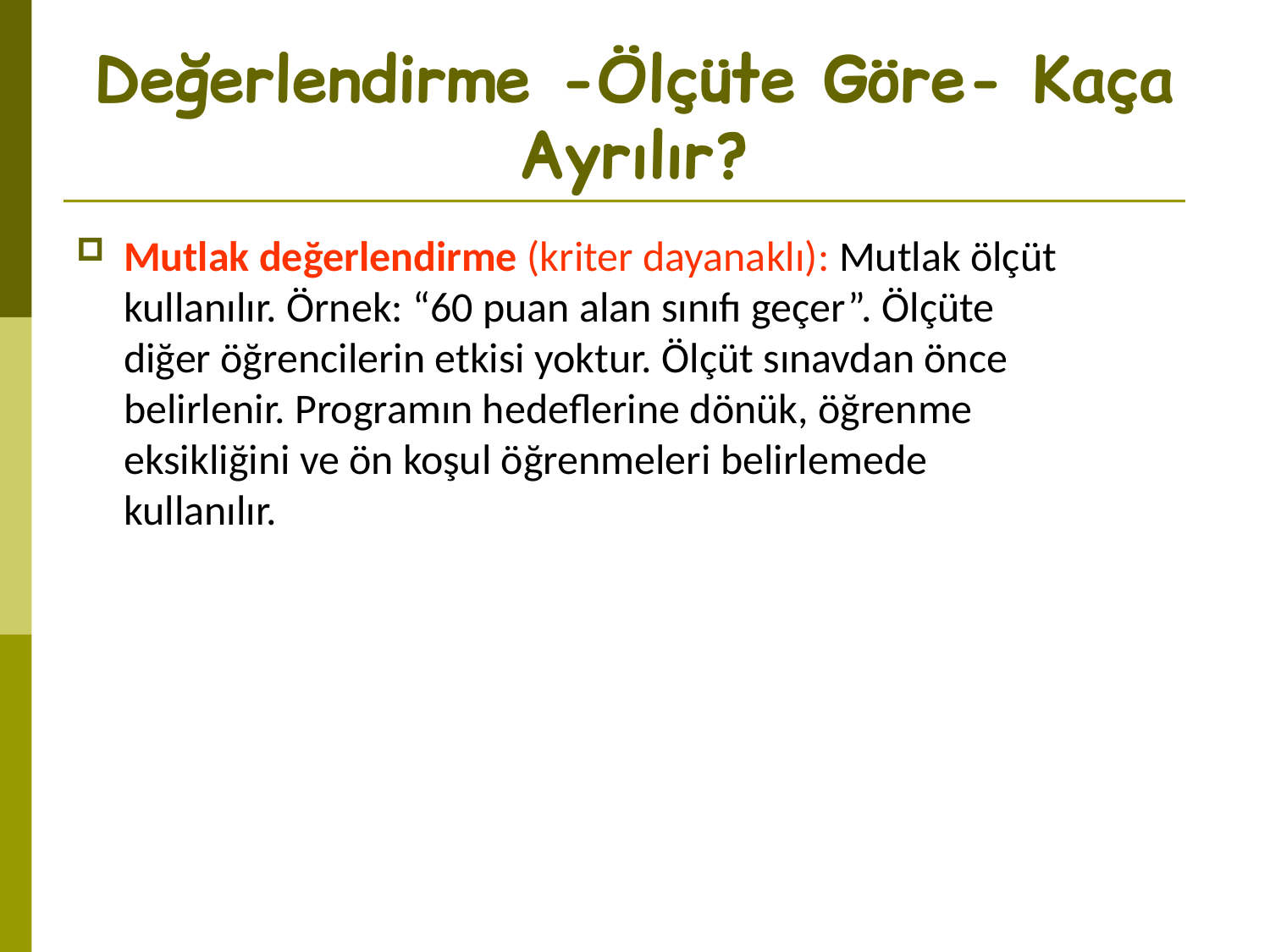

# Değerlendirme -Ölçüte Göre- Kaça Ayrılır?
Mutlak değerlendirme (kriter dayanaklı): Mutlak ölçüt kullanılır. Örnek: “60 puan alan sınıfı geçer”. Ölçüte diğer öğrencilerin etkisi yoktur. Ölçüt sınavdan önce belirlenir. Programın hedeflerine dönük, öğrenme eksikliğini ve ön koşul öğrenmeleri belirlemede kullanılır.